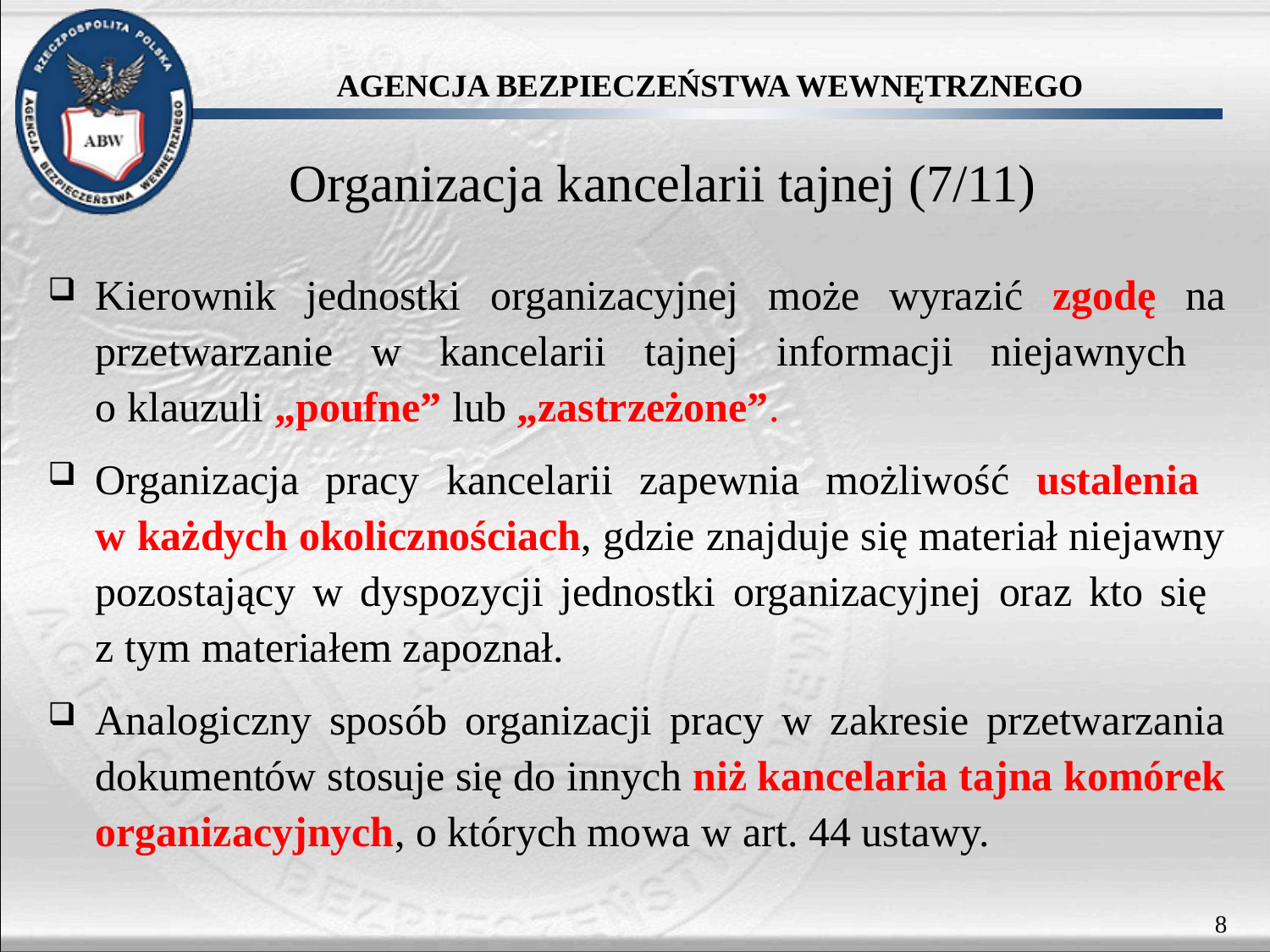

# Organizacja kancelarii tajnej (7/11)
Kierownik jednostki organizacyjnej może wyrazić zgodę na przetwarzanie w kancelarii tajnej informacji niejawnych
o klauzuli „poufne” lub „zastrzeżone”.
Organizacja pracy kancelarii zapewnia możliwość ustalenia
w każdych okolicznościach, gdzie znajduje się materiał niejawny pozostający w dyspozycji jednostki organizacyjnej oraz kto się
z tym materiałem zapoznał.
Analogiczny sposób organizacji pracy w zakresie przetwarzania dokumentów stosuje się do innych niż kancelaria tajna komórek organizacyjnych, o których mowa w art. 44 ustawy.
8